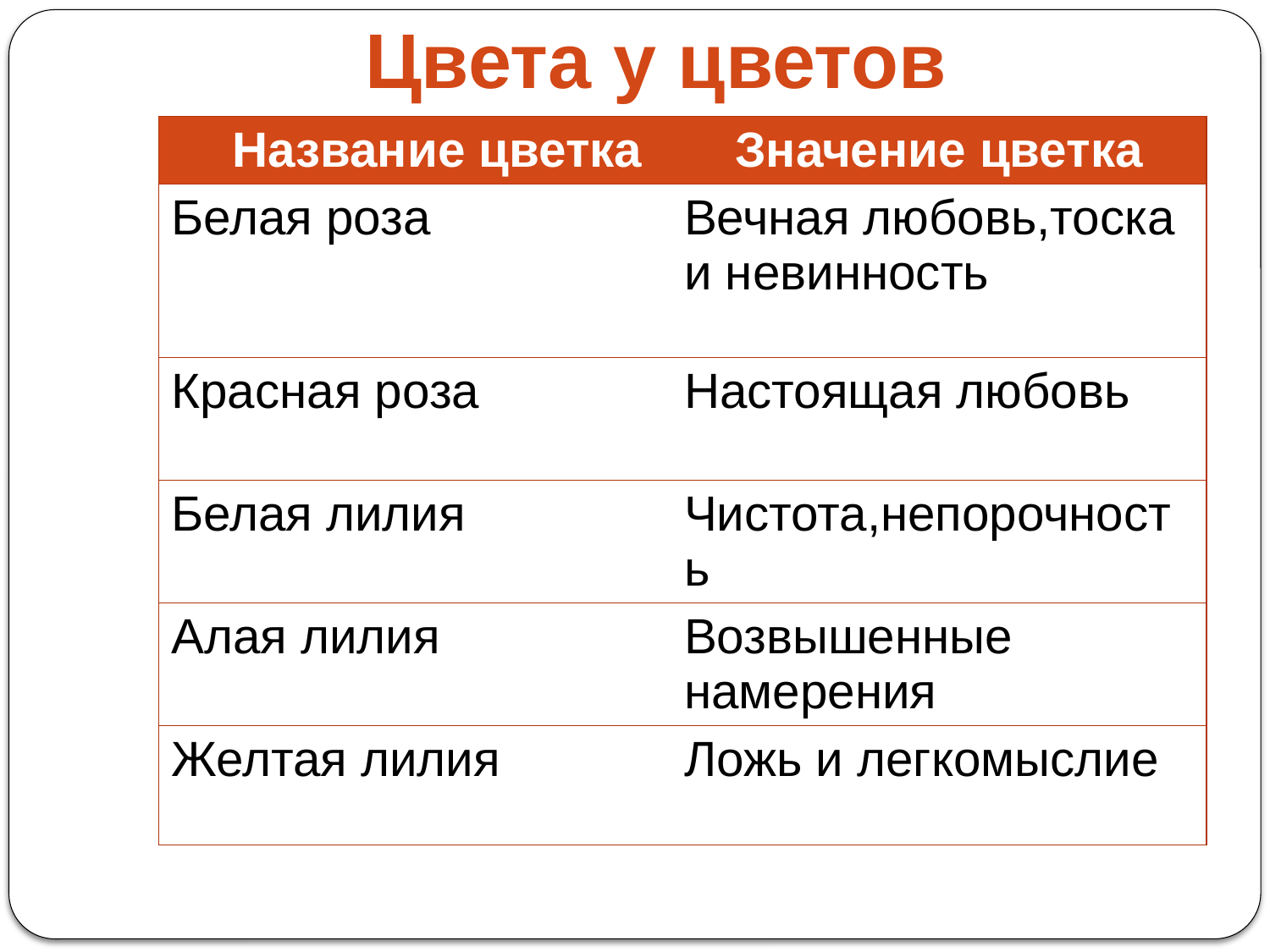

# Цвета у цветов
| Название цветка | Значение цветка |
| --- | --- |
| Белая роза | Вечная любовь,тоска и невинность |
| Красная роза | Настоящая любовь |
| Белая лилия | Чистота,непорочность |
| Алая лилия | Возвышенные намерения |
| Желтая лилия | Ложь и легкомыслие |